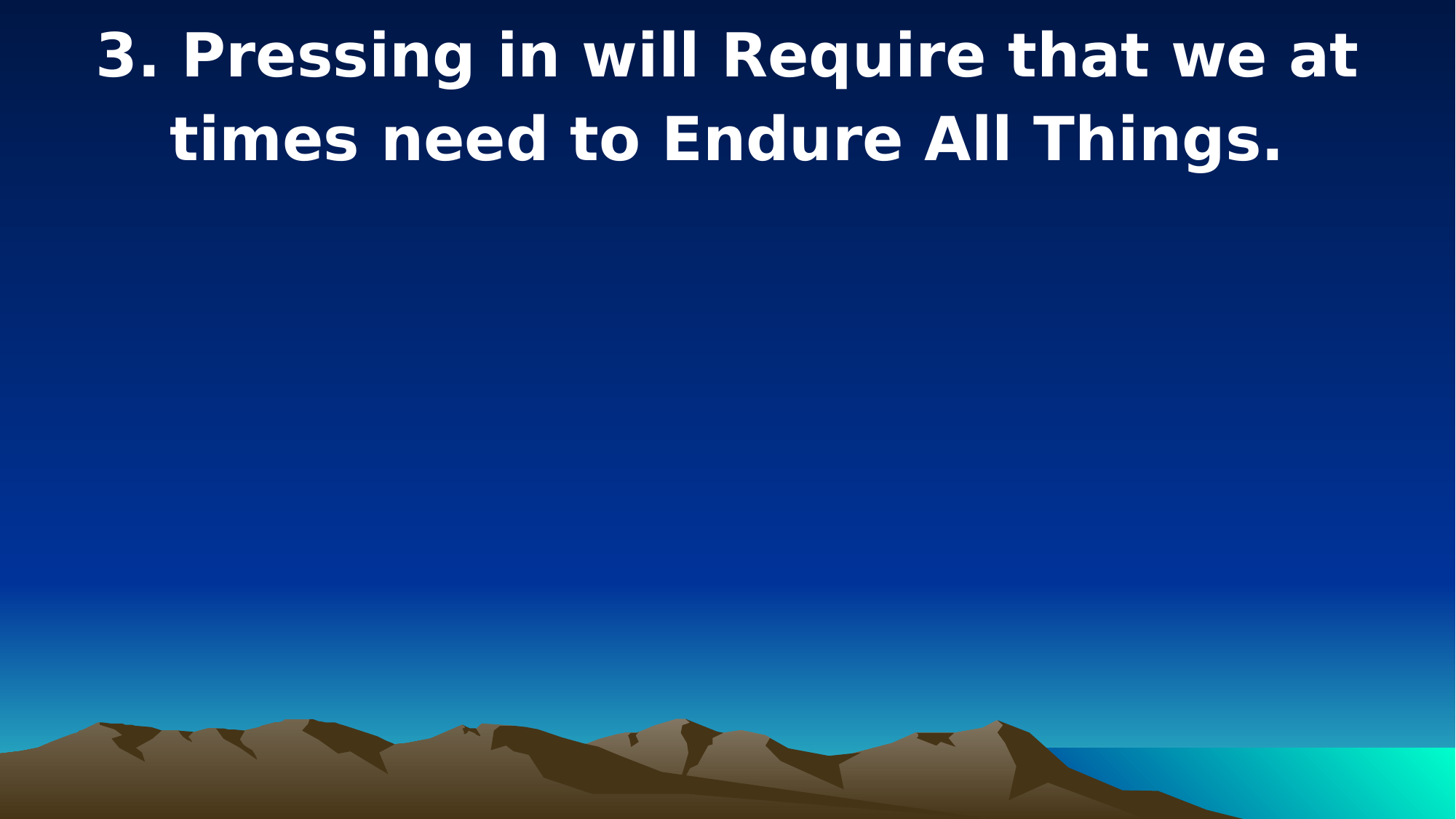

3. Pressing in will Require that we at times need to Endure All Things.